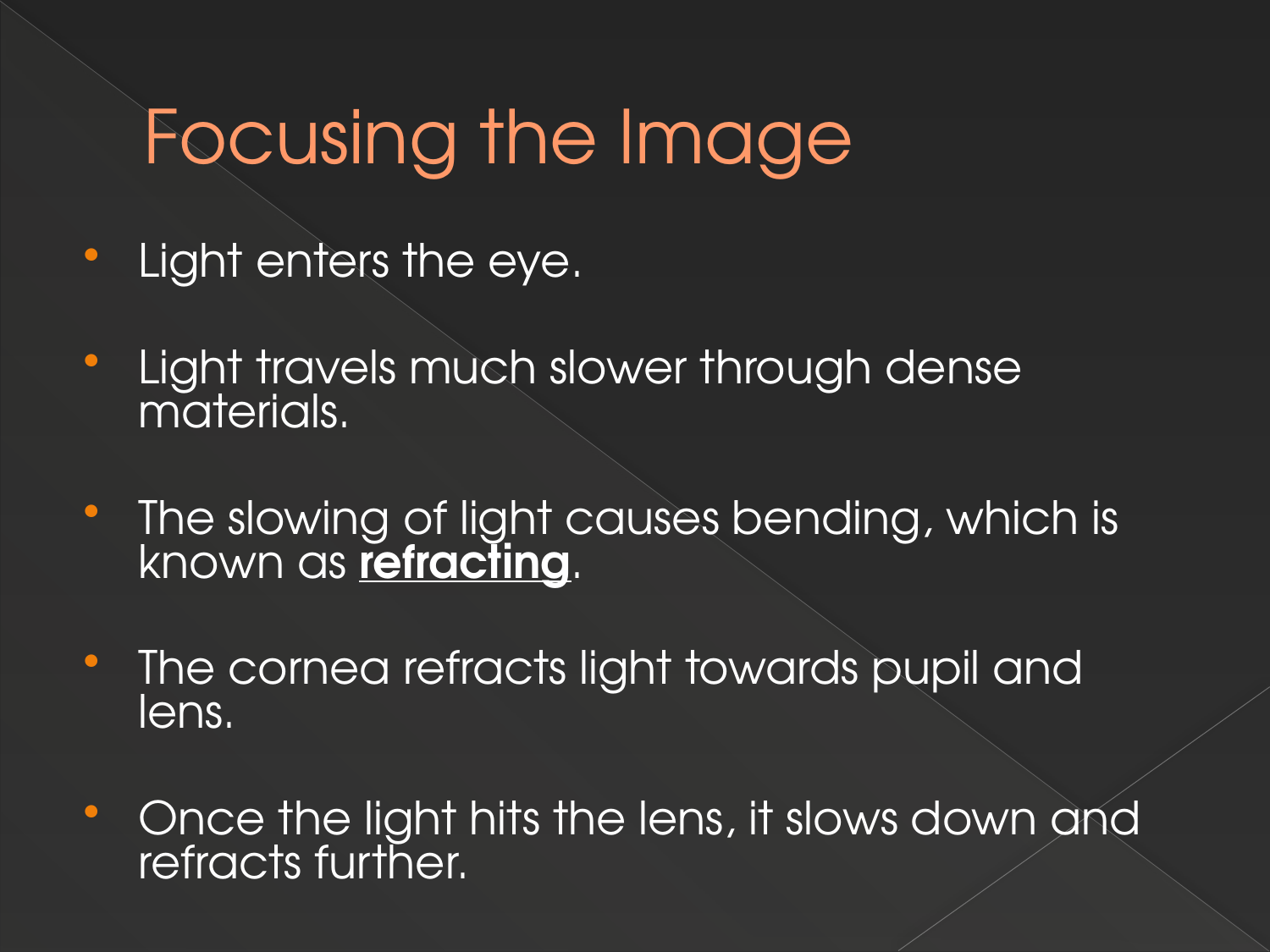

# Focusing the Image
Light enters the eye.

Light travels much slower through dense materials.

The slowing of light causes bending, which is known as refracting.

The cornea refracts light towards pupil and lens.

Once the light hits the lens, it slows down and refracts further.